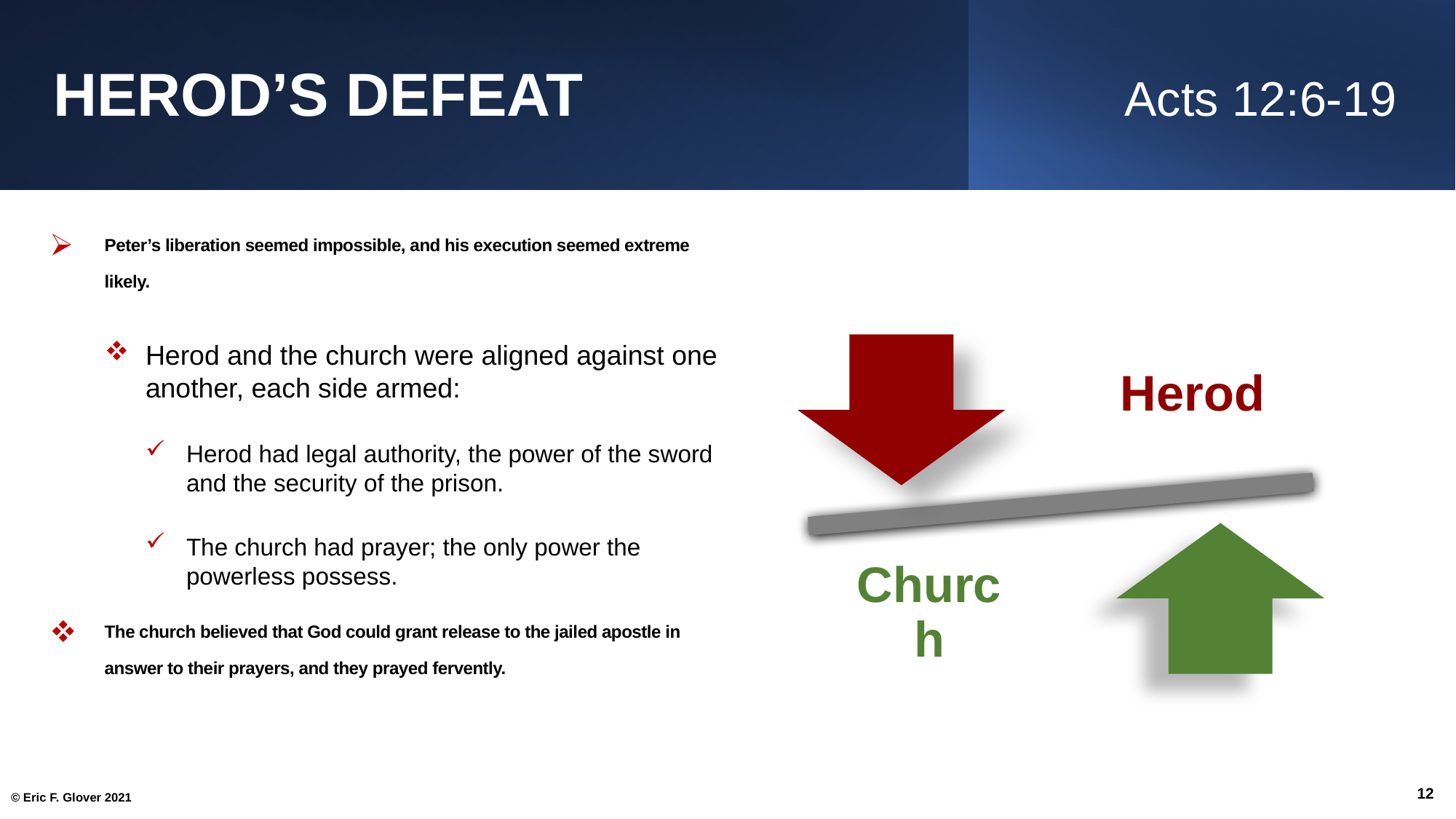

Herod’s Defeat	Acts 12:6-19
Peter’s liberation seemed impossible, and his execution seemed extreme likely.
Herod and the church were aligned against one another, each side armed:
Herod had legal authority, the power of the sword and the security of the prison.
The church had prayer; the only power the powerless possess.
The church believed that God could grant release to the jailed apostle in answer to their prayers, and they prayed fervently.
Herod
Church
12
© Eric F. Glover 2021